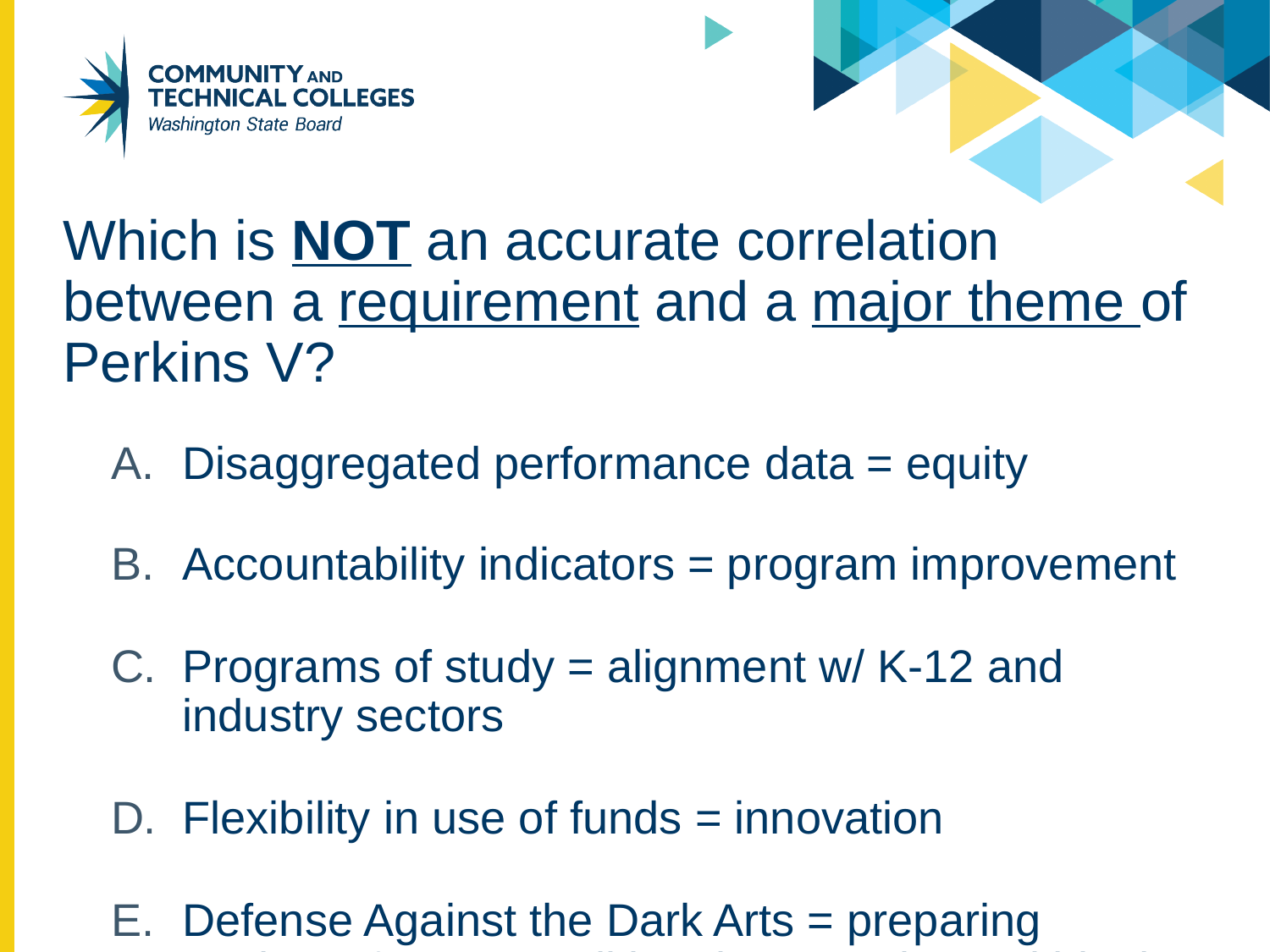

Which is NOT an accurate correlation between a requirement and a major theme of Perkins V?

Disaggregated performance data = equity

Accountability indicators = program improvement

Programs of study = alignment w/ K-12 and industry sectors

Flexibility in use of funds = innovation

Defense Against the Dark Arts = preparing students for non-traditional occupations within the Ministry of Magic